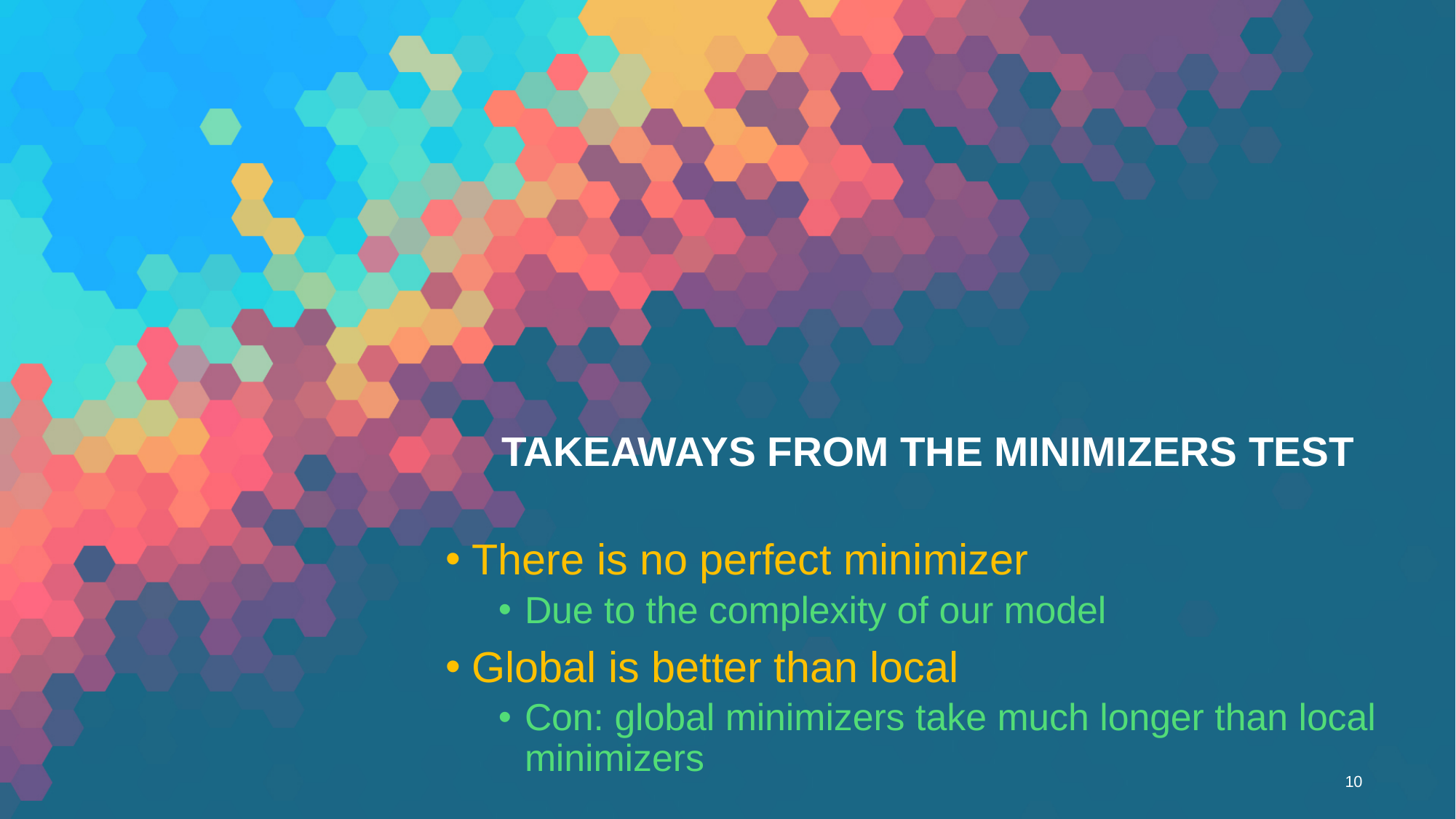

# TAKEAWAYS from the minimizers test
There is no perfect minimizer
Due to the complexity of our model
Global is better than local
Con: global minimizers take much longer than local minimizers
10